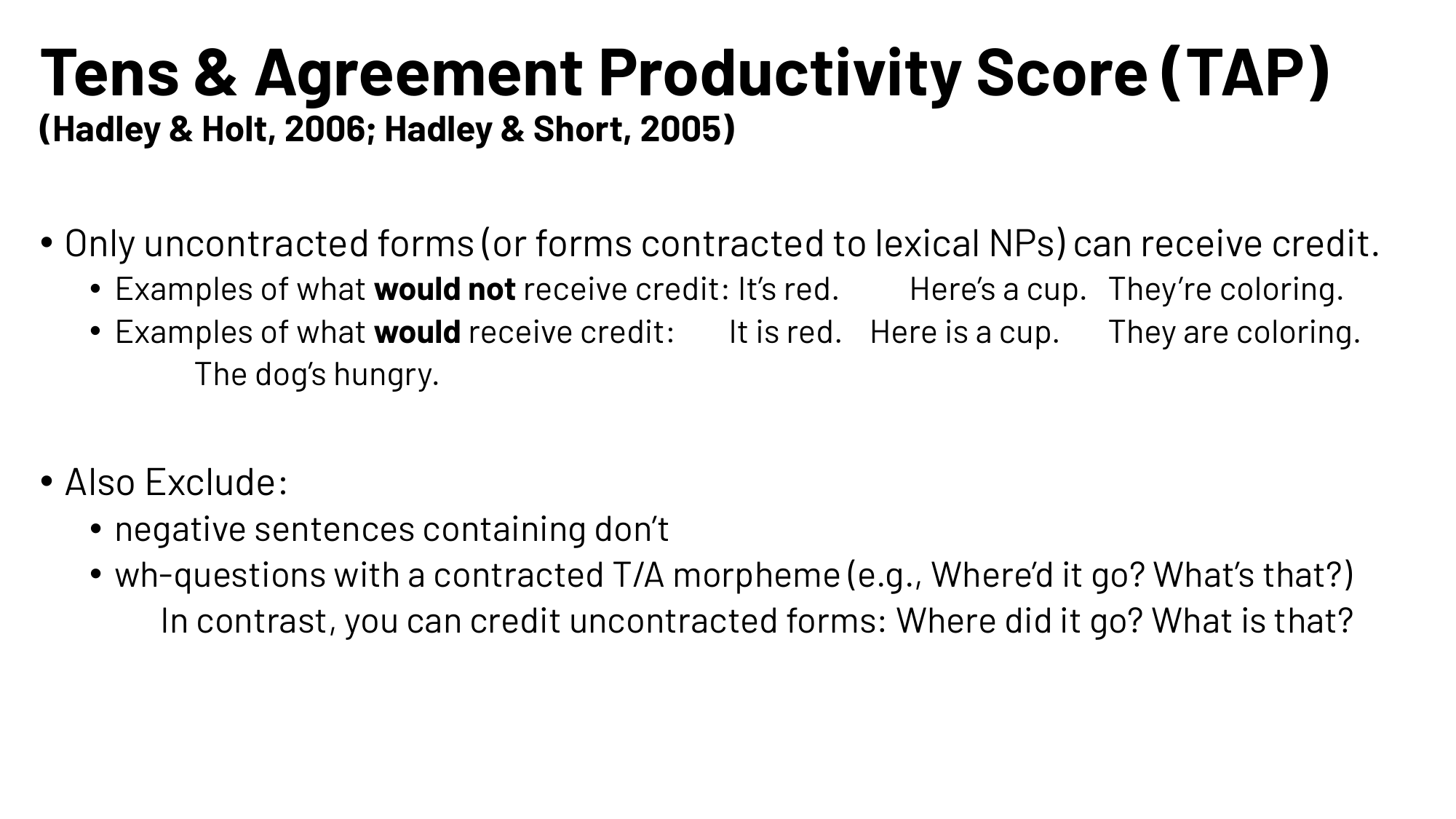

# Tens & Agreement Productivity Score (TAP) (Hadley & Holt, 2006; Hadley & Short, 2005)
Only uncontracted forms (or forms contracted to lexical NPs) can receive credit.
Examples of what would not receive credit: It’s red.	Here’s a cup.	They’re coloring.
Examples of what would receive credit:        It is red.    Here is a cup.	They are coloring.
					          The dog’s hungry.

Also Exclude:
negative sentences containing don’t
wh-questions with a contracted T/A morpheme (e.g., Where’d it go? What’s that?)
          In contrast, you can credit uncontracted forms: Where did it go? What is that?